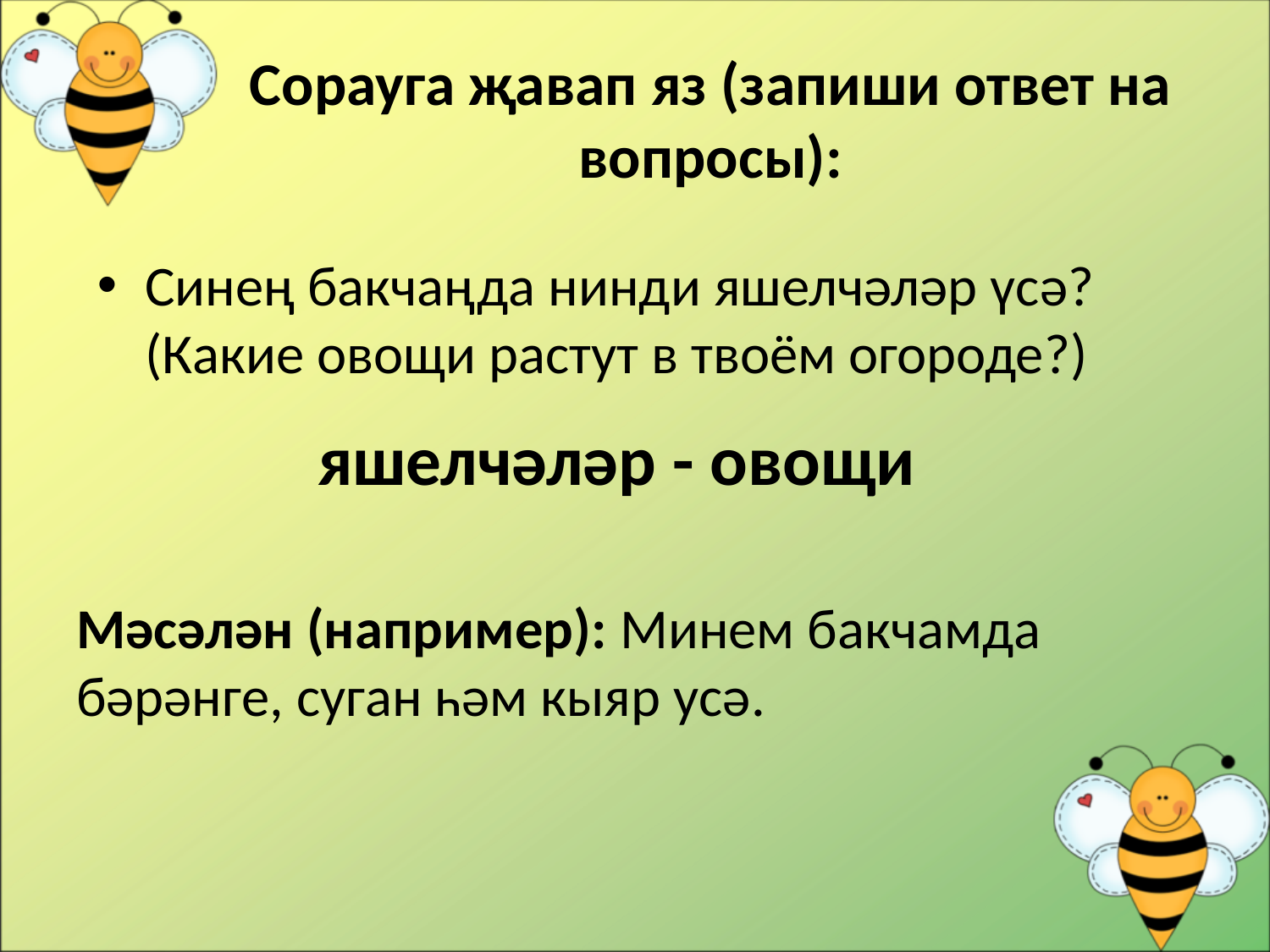

# Сорауга җавап яз (запиши ответ на вопросы):
Синең бакчаңда нинди яшелчәләр үсә? (Какие овощи растут в твоём огороде?)

яшелчәләр - овощи
Мәсәлән (например): Минем бакчамда бәрәнге, суган һәм кыяр усә.